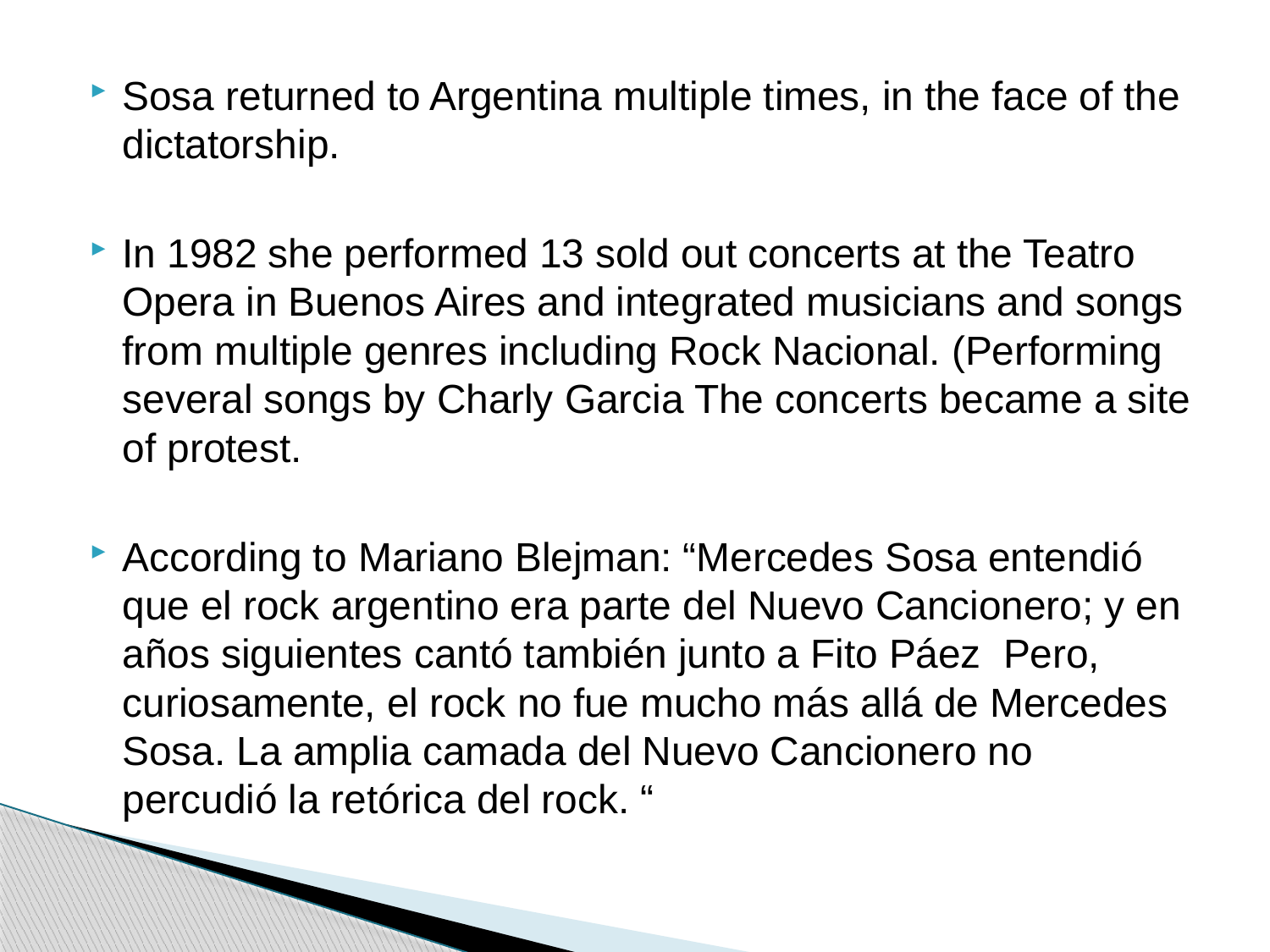

Sosa returned to Argentina multiple times, in the face of the dictatorship.

In 1982 she performed 13 sold out concerts at the Teatro Opera in Buenos Aires and integrated musicians and songs from multiple genres including Rock Nacional. (Performing several songs by Charly Garcia The concerts became a site of protest.

According to Mariano Blejman: “Mercedes Sosa entendió que el rock argentino era parte del Nuevo Cancionero; y en años siguientes cantó también junto a Fito Páez  Pero, curiosamente, el rock no fue mucho más allá de Mercedes Sosa. La amplia camada del Nuevo Cancionero no percudió la retórica del rock. “